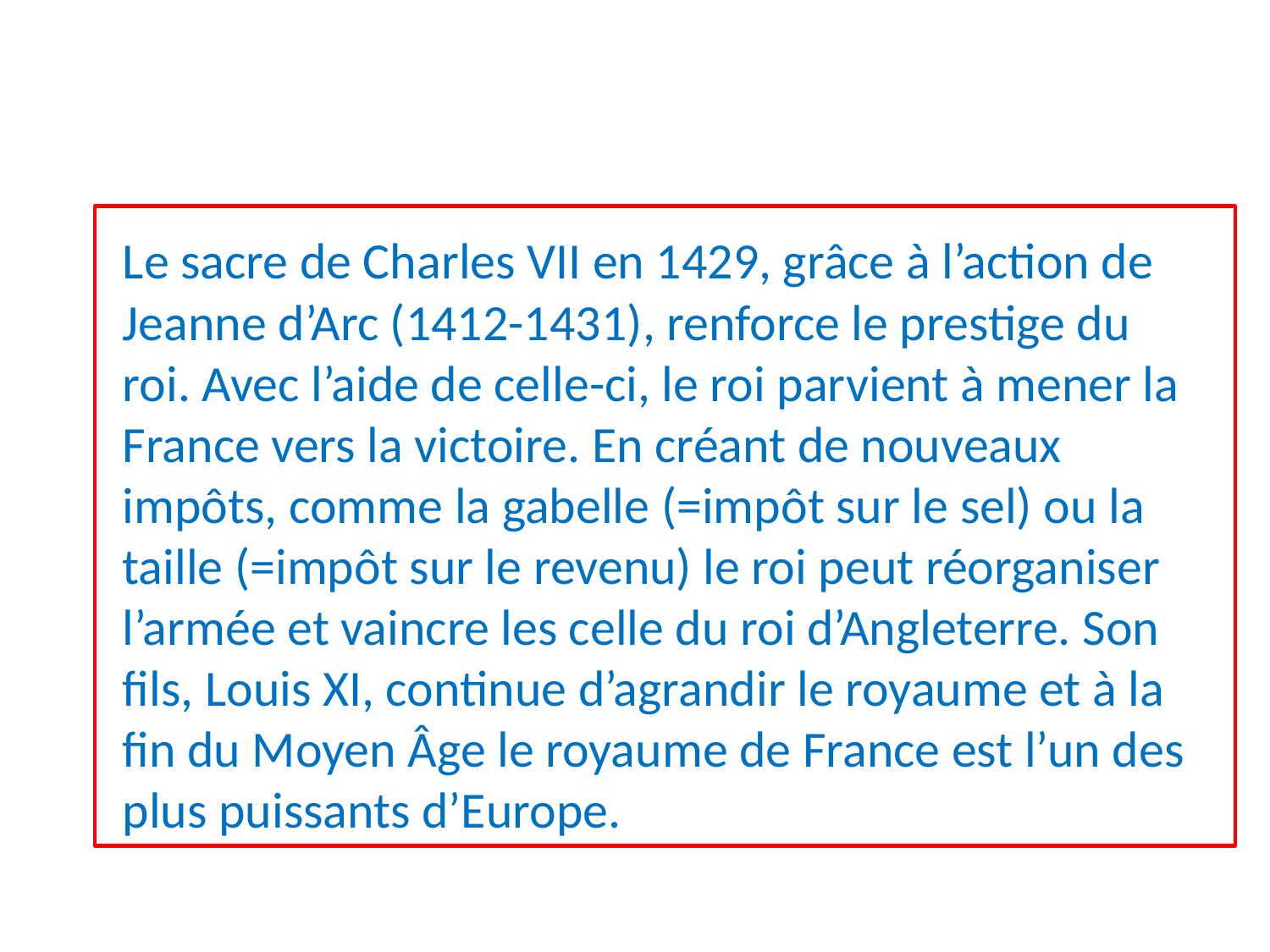

#

	Le sacre de Charles VII en 1429, grâce à l’action de Jeanne d’Arc (1412-1431), renforce le prestige du roi. Avec l’aide de celle-ci, le roi parvient à mener la France vers la victoire. En créant de nouveaux impôts, comme la gabelle (=impôt sur le sel) ou la taille (=impôt sur le revenu) le roi peut réorganiser l’armée et vaincre les celle du roi d’Angleterre. Son fils, Louis XI, continue d’agrandir le royaume et à la fin du Moyen Âge le royaume de France est l’un des plus puissants d’Europe.